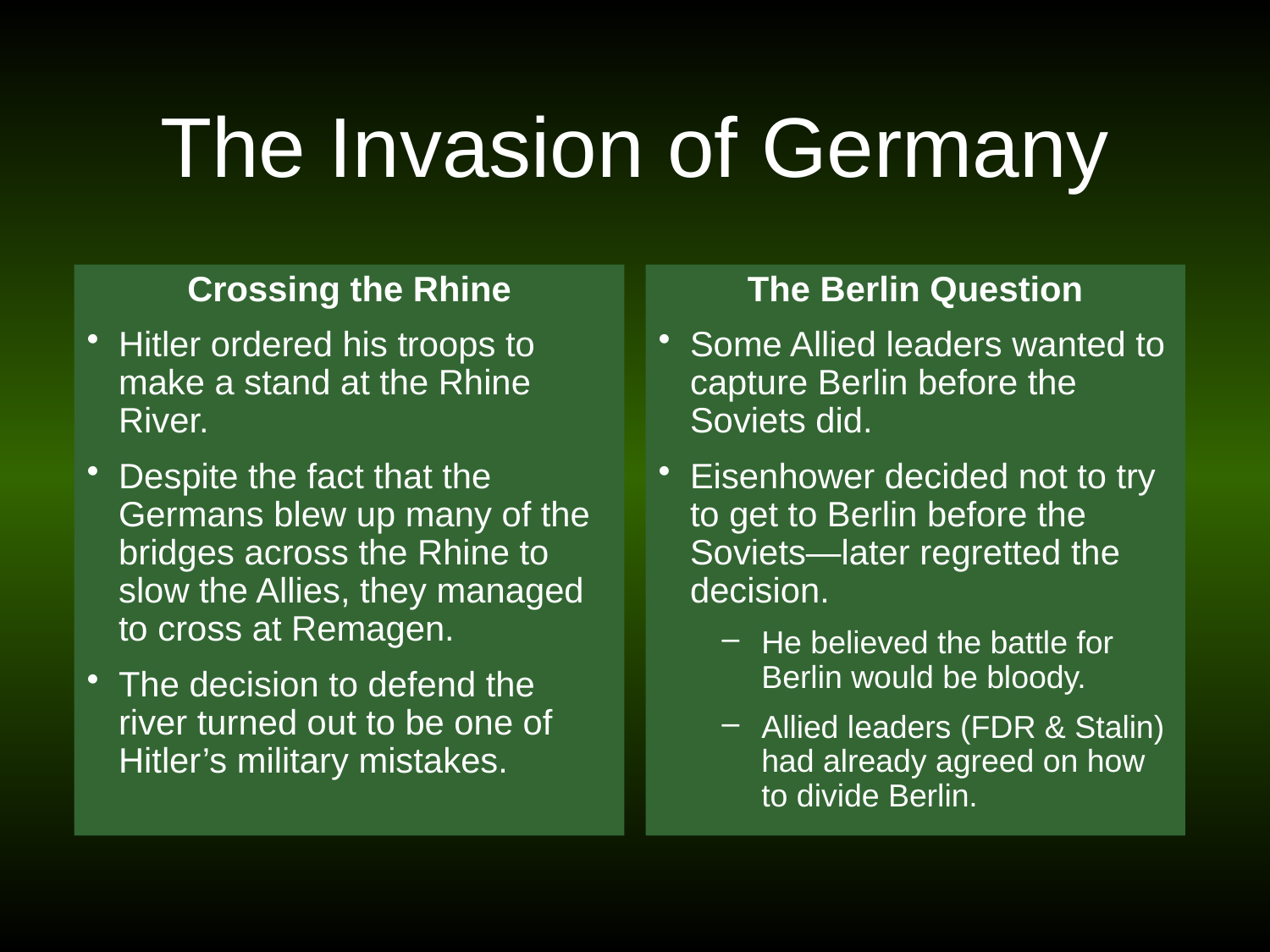

# The Invasion of Germany
Crossing the Rhine
Hitler ordered his troops to make a stand at the Rhine River.
Despite the fact that the Germans blew up many of the bridges across the Rhine to slow the Allies, they managed to cross at Remagen.
The decision to defend the river turned out to be one of Hitler’s military mistakes.
The Berlin Question
Some Allied leaders wanted to capture Berlin before the Soviets did.
Eisenhower decided not to try to get to Berlin before the Soviets—later regretted the decision.
He believed the battle for Berlin would be bloody.
Allied leaders (FDR & Stalin) had already agreed on how to divide Berlin.